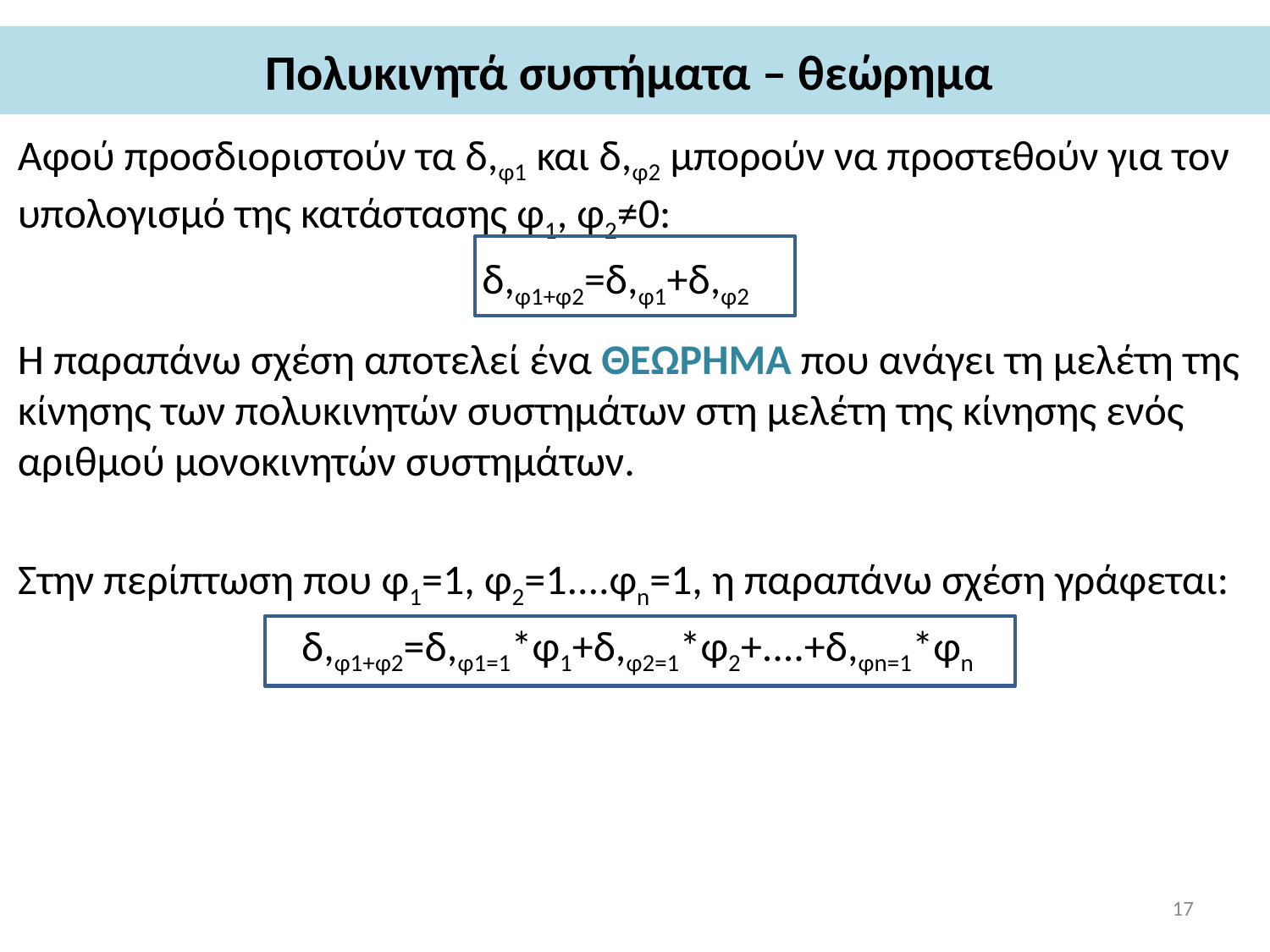

# Πολυκινητά συστήματα – θεώρημα
Αφού προσδιοριστούν τα δ,φ1 και δ,φ2 μπορούν να προστεθούν για τον υπολογισμό της κατάστασης φ1, φ2≠0:
δ,φ1+φ2=δ,φ1+δ,φ2

Η παραπάνω σχέση αποτελεί ένα ΘΕΩΡΗΜΑ που ανάγει τη μελέτη της κίνησης των πολυκινητών συστημάτων στη μελέτη της κίνησης ενός αριθμού μονοκινητών συστημάτων.

Στην περίπτωση που φ1=1, φ2=1....φn=1, η παραπάνω σχέση γράφεται:
δ,φ1+φ2=δ,φ1=1*φ1+δ,φ2=1*φ2+....+δ,φn=1*φn

17